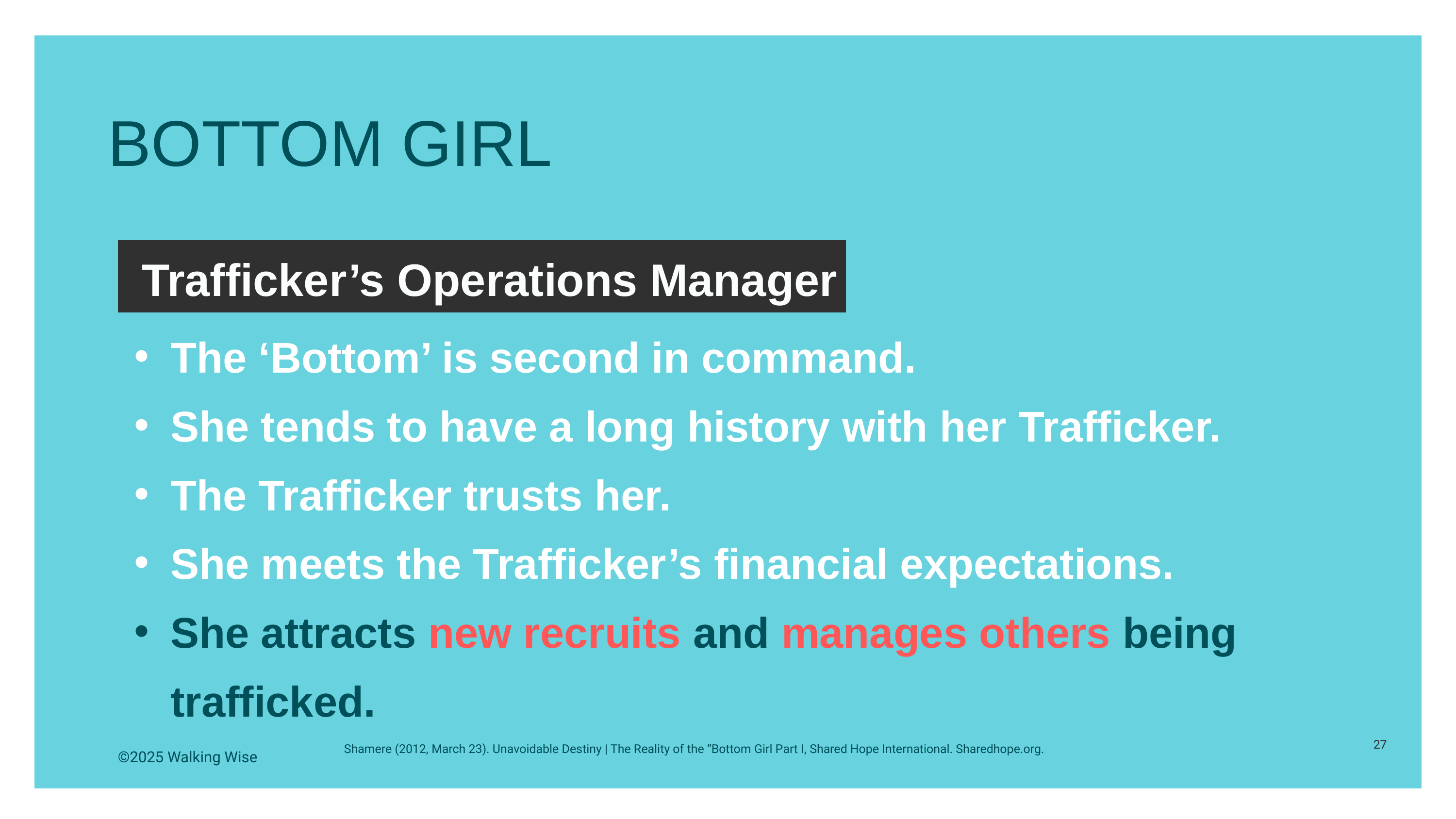

BOTTOM GIRL

Trafficker’s Operations Manager
The ‘Bottom’ is second in command.
She tends to have a long history with her Trafficker.
The Trafficker trusts her.
She meets the Trafficker’s financial expectations.
She attracts new recruits and manages others being trafficked.
27
Shamere (2012, March 23). Unavoidable Destiny | The Reality of the “Bottom Girl Part I, Shared Hope International. Sharedhope.org.
©2025 Walking Wise